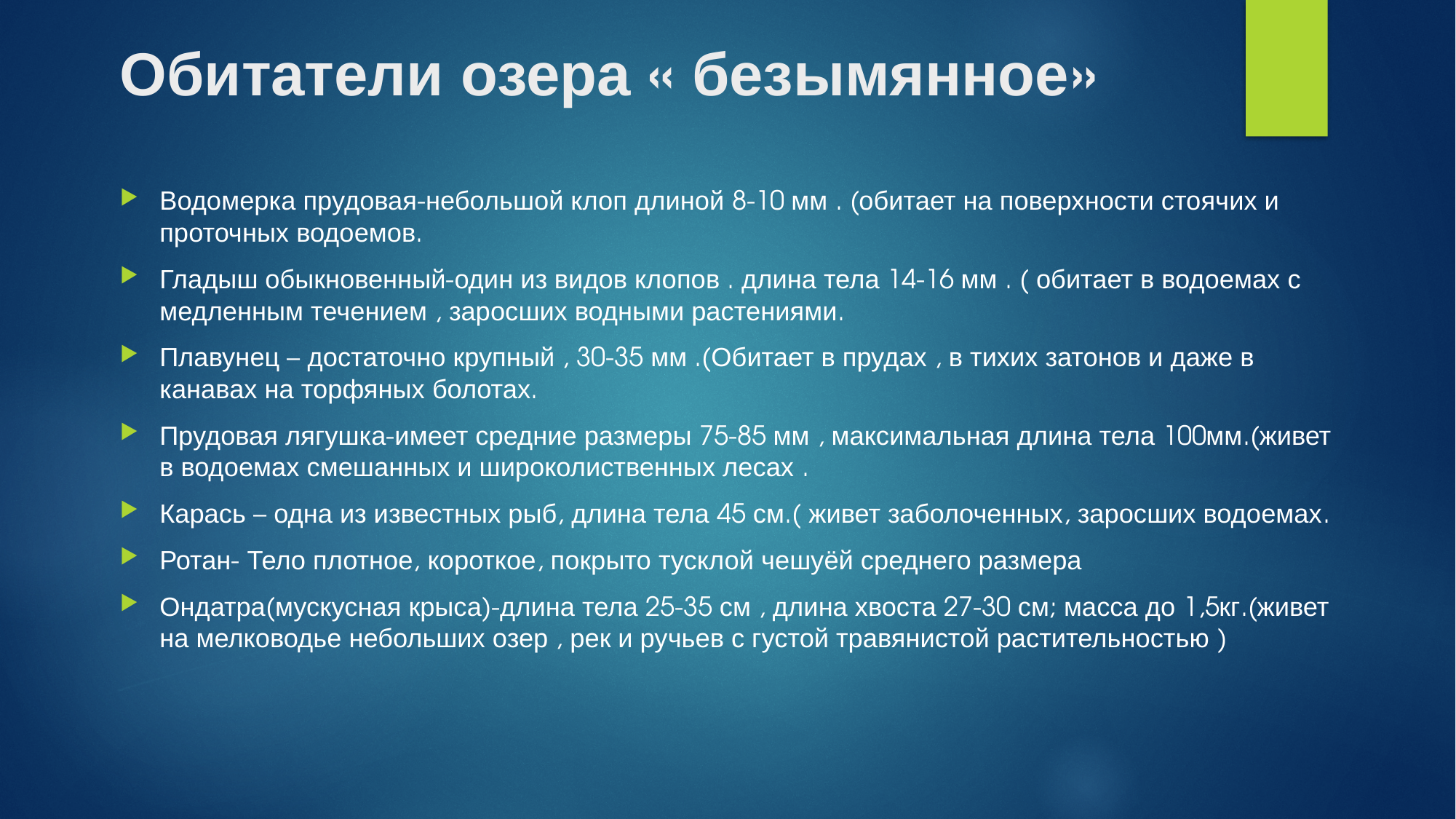

# Обитатели озера « безымянное»
Водомерка прудовая-небольшой клоп длиной 8-10 мм . (обитает на поверхности стоячих и проточных водоемов.
Гладыш обыкновенный-один из видов клопов . длина тела 14-16 мм . ( обитает в водоемах с медленным течением , заросших водными растениями.
Плавунец – достаточно крупный , 30-35 мм .(Обитает в прудах , в тихих затонов и даже в канавах на торфяных болотах.
Прудовая лягушка-имеет средние размеры 75-85 мм , максимальная длина тела 100мм.(живет в водоемах смешанных и широколиственных лесах .
Карась – одна из известных рыб, длина тела 45 см.( живет заболоченных, заросших водоемах.
Ротан- Тело плотное, короткое, покрыто тусклой чешуёй среднего размера
Ондатра(мускусная крыса)-длина тела 25-35 см , длина хвоста 27-30 см; масса до 1,5кг.(живет на мелководье небольших озер , рек и ручьев с густой травянистой растительностью )